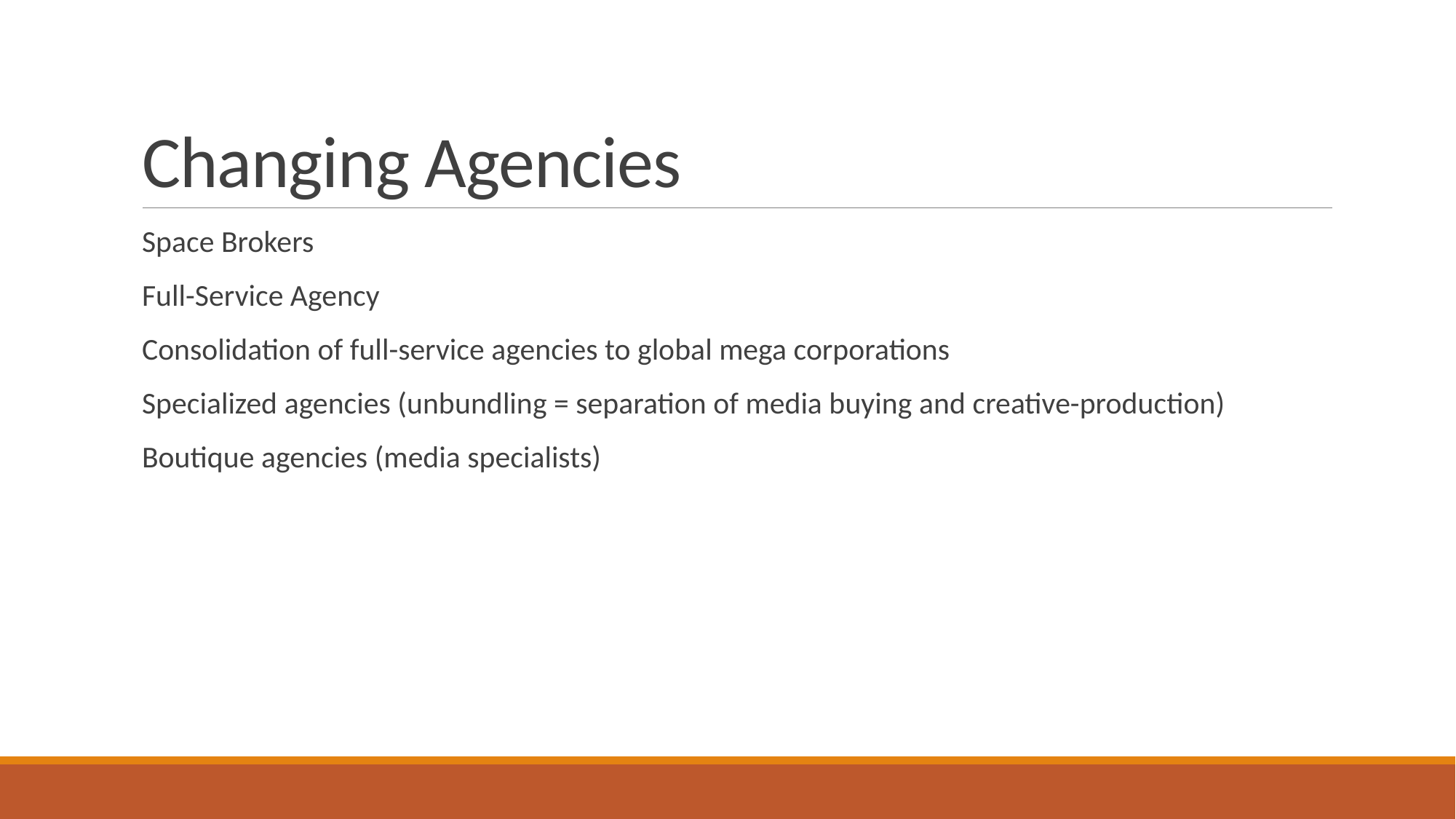

# Changing Agencies
Space Brokers
Full-Service Agency
Consolidation of full-service agencies to global mega corporations
Specialized agencies (unbundling = separation of media buying and creative-production)
Boutique agencies (media specialists)